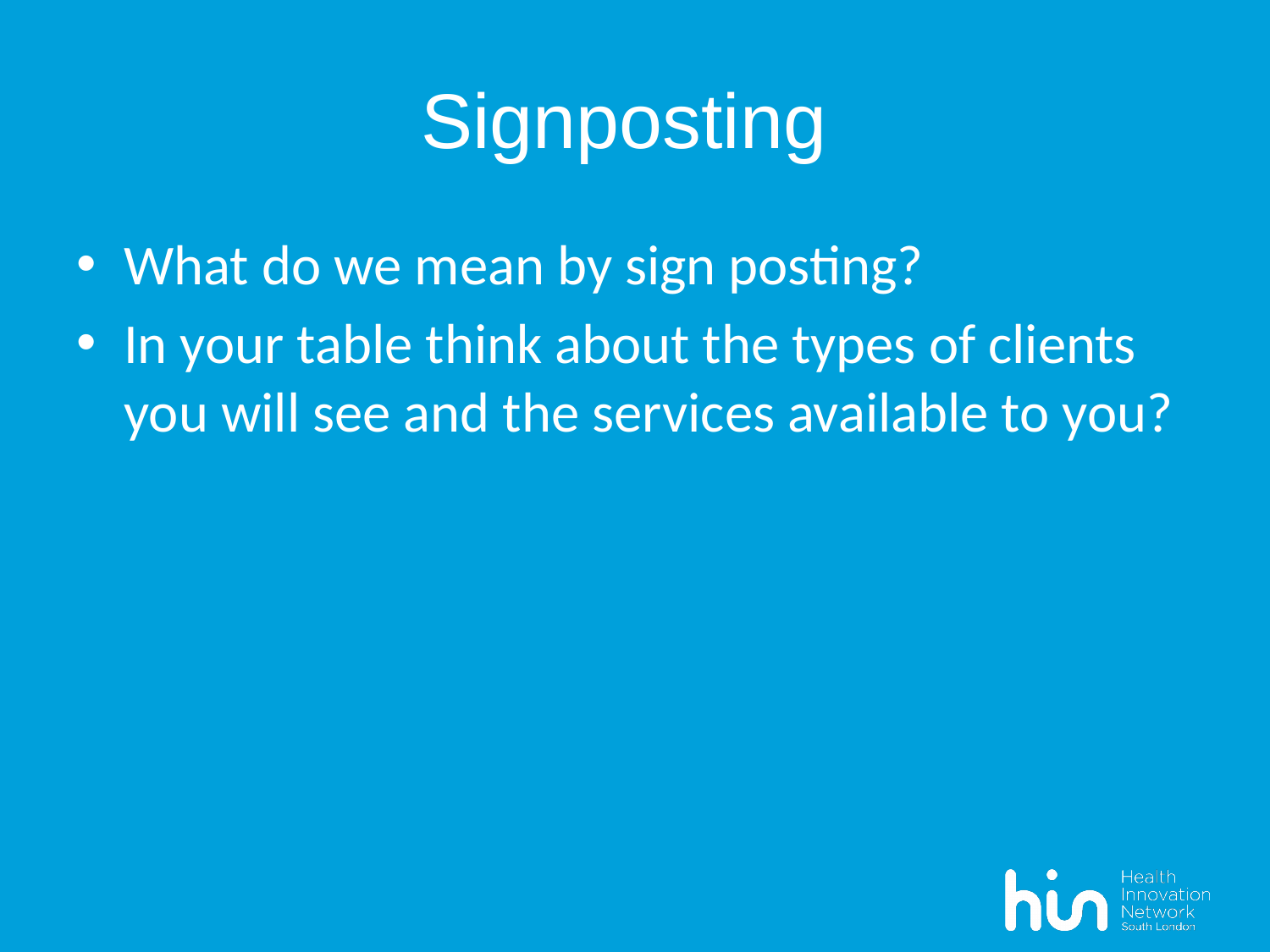

# Signposting
What do we mean by sign posting?
In your table think about the types of clients you will see and the services available to you?